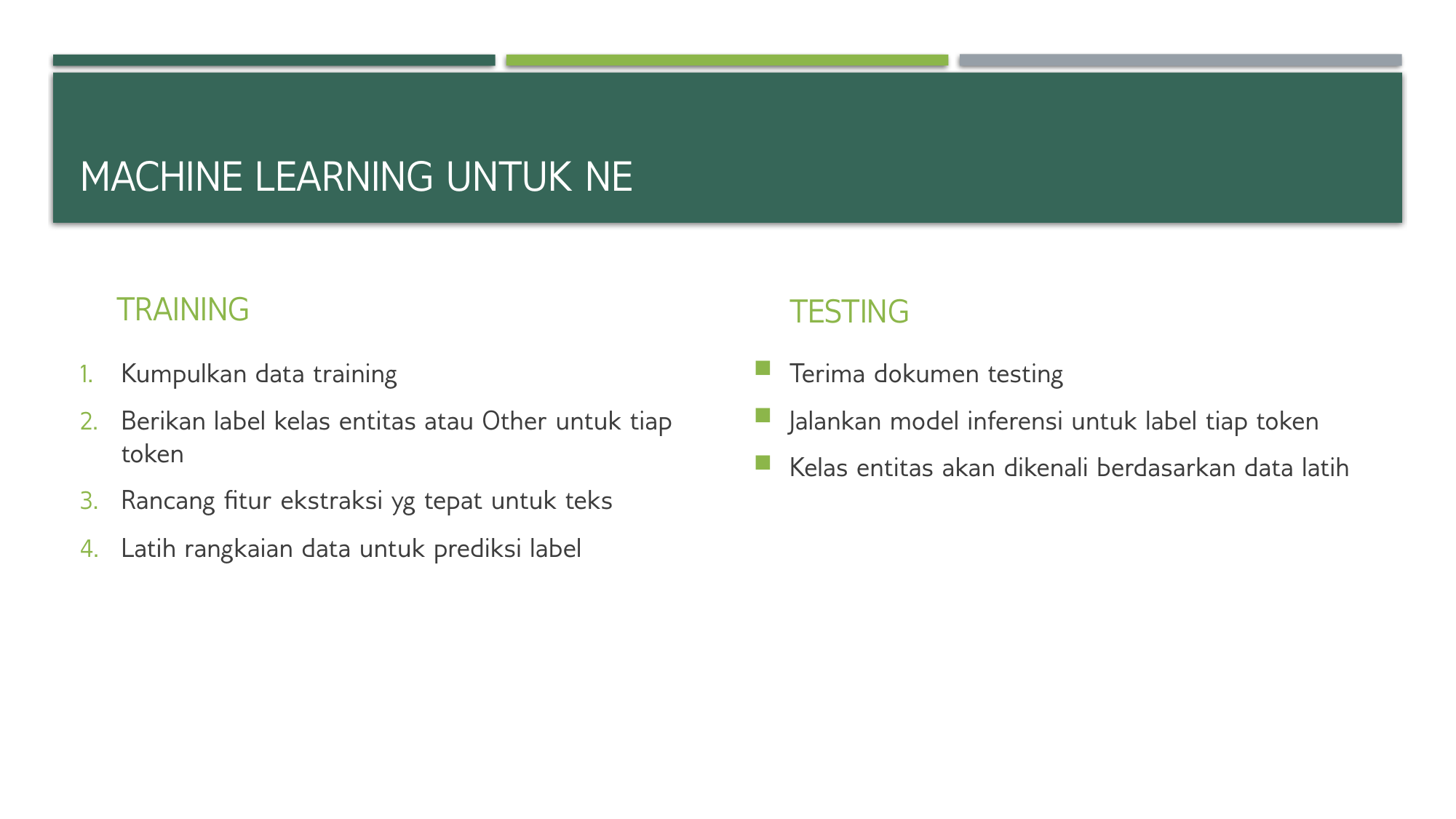

# MACHINE LEARNING UNTUK NE
TRAINING
TESTING
Kumpulkan data training
Berikan label kelas entitas atau Other untuk tiap token
Rancang fitur ekstraksi yg tepat untuk teks
Latih rangkaian data untuk prediksi label
Terima dokumen testing
Jalankan model inferensi untuk label tiap token
Kelas entitas akan dikenali berdasarkan data latih